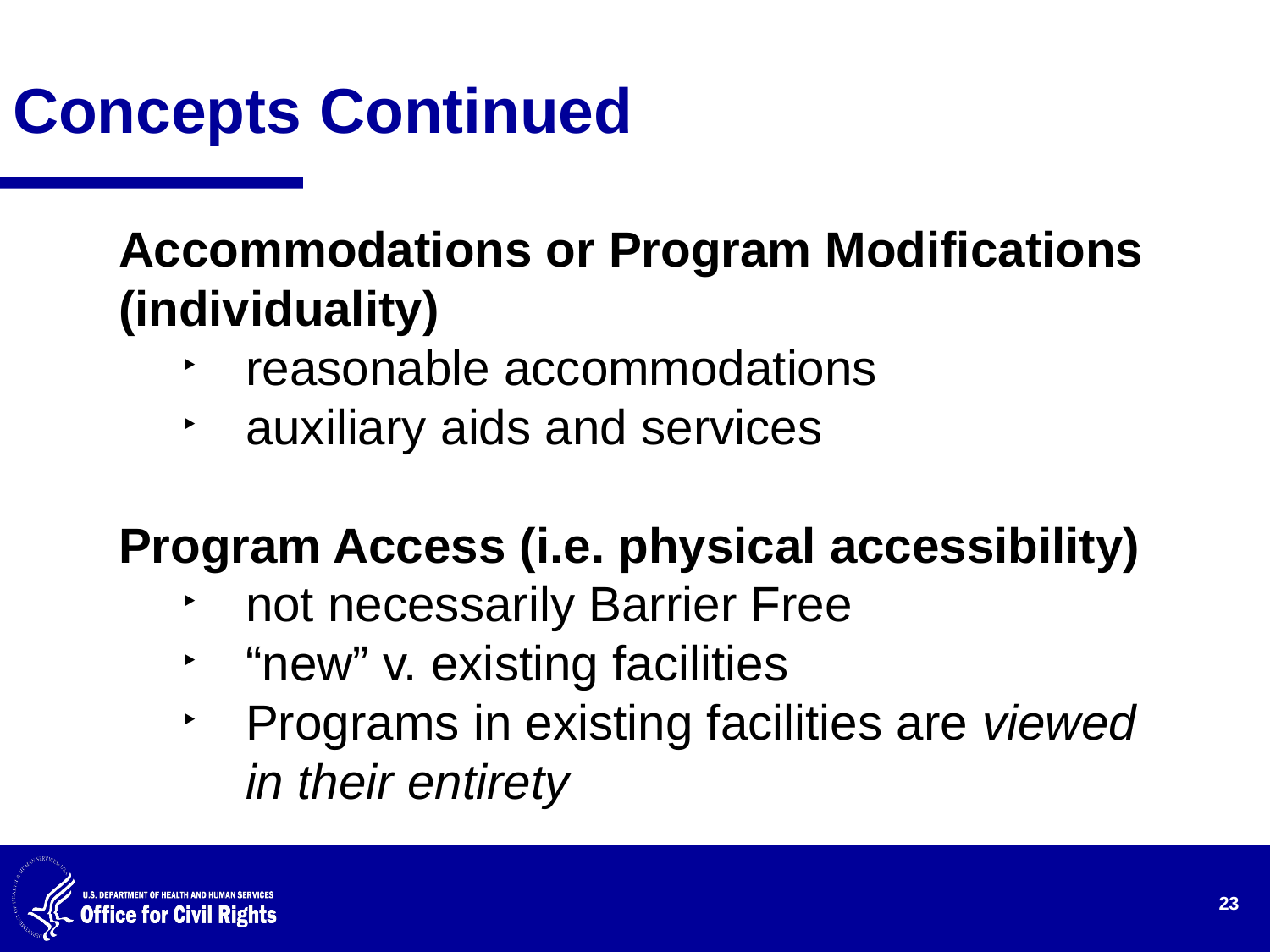

# Concepts Continued
Accommodations or Program Modifications (individuality)
reasonable accommodations
auxiliary aids and services

Program Access (i.e. physical accessibility)
not necessarily Barrier Free
“new” v. existing facilities
Programs in existing facilities are viewed in their entirety